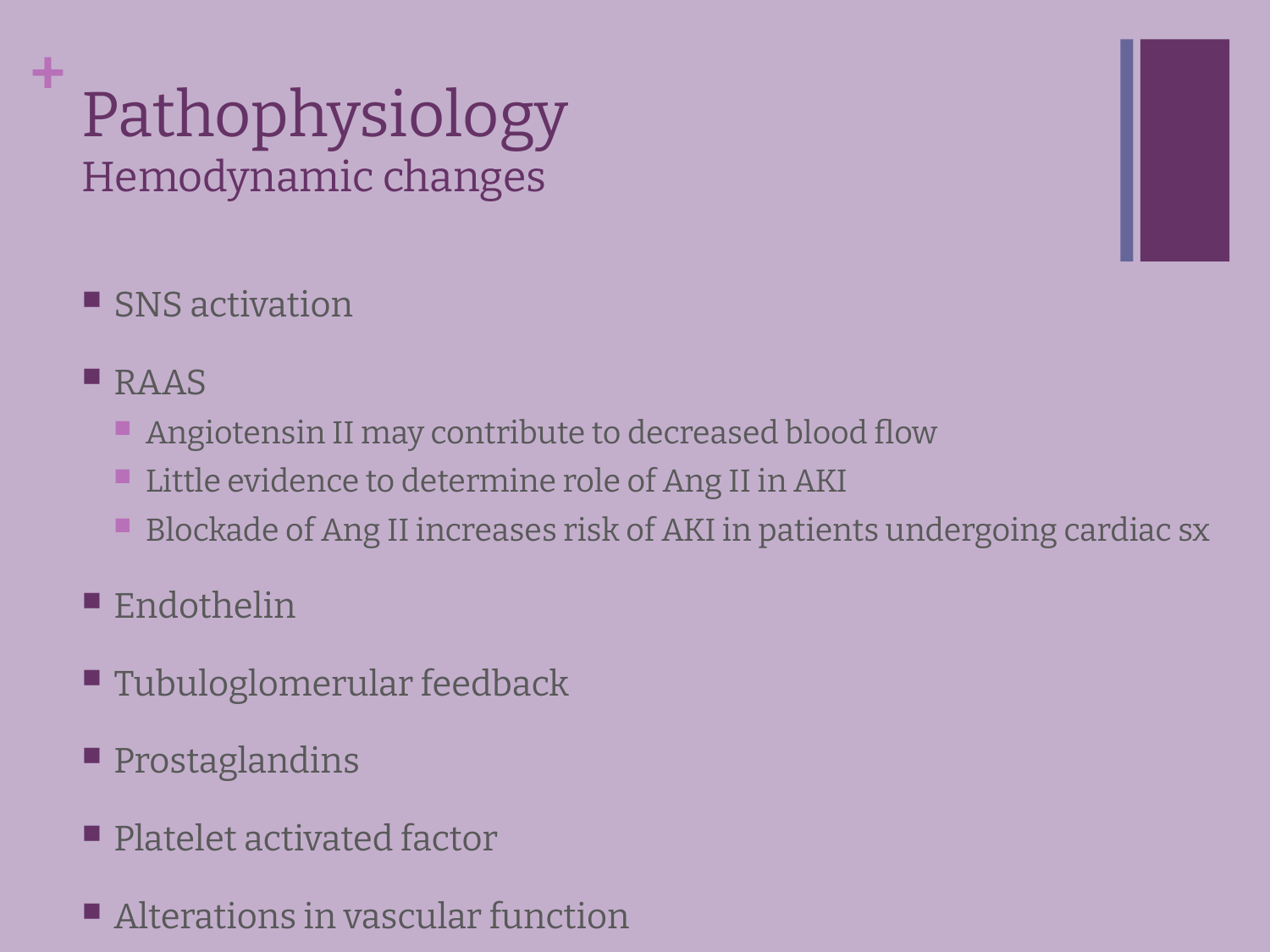

# Pathophysiology Hemodynamic changes
SNS activation
RAAS
Angiotensin II may contribute to decreased blood flow
Little evidence to determine role of Ang II in AKI
Blockade of Ang II increases risk of AKI in patients undergoing cardiac sx
Endothelin
Tubuloglomerular feedback
Prostaglandins
Platelet activated factor
Alterations in vascular function